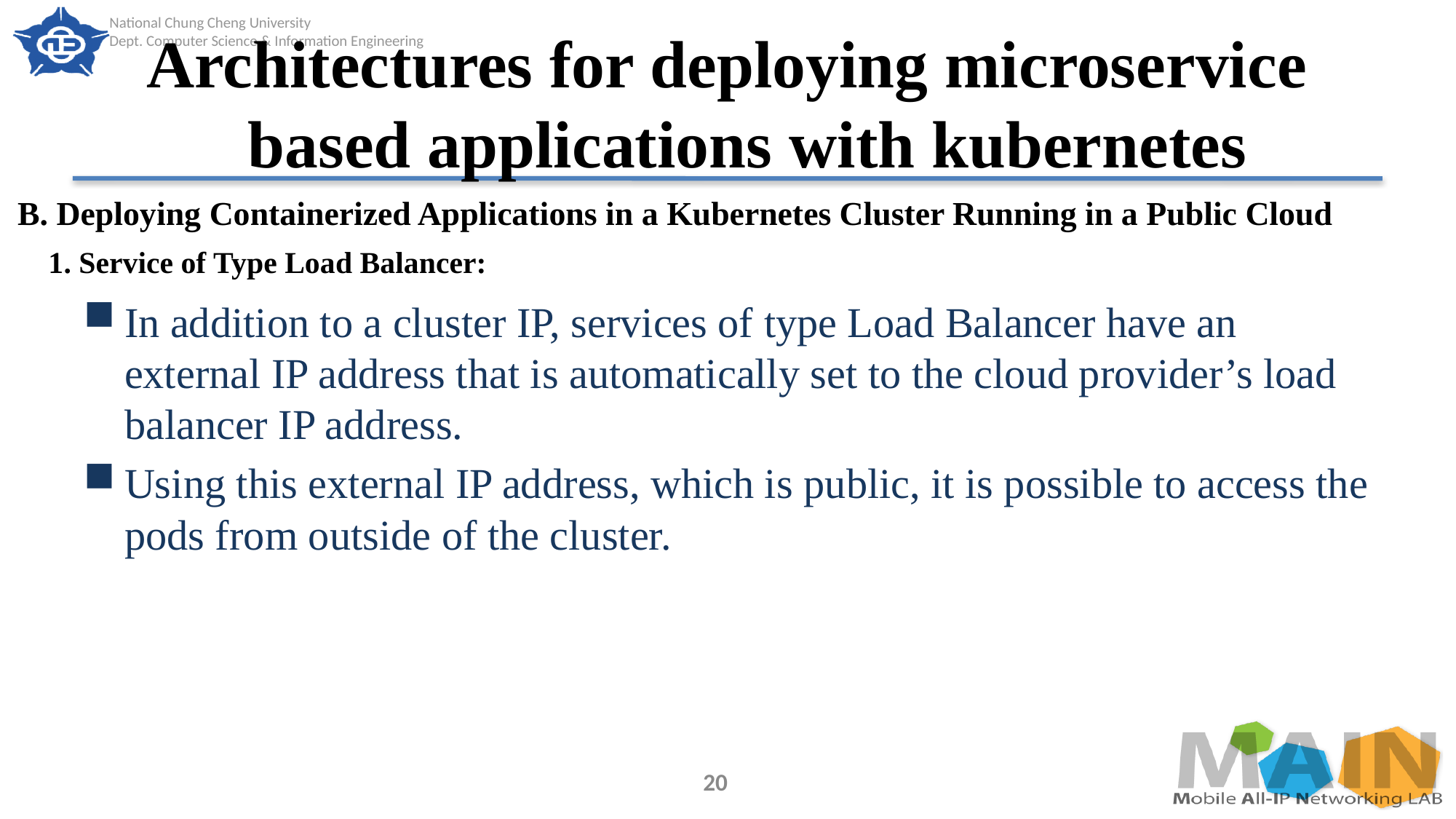

# Architectures for deploying microservice based applications with kubernetes
B. Deploying Containerized Applications in a Kubernetes Cluster Running in a Public Cloud
1. Service of Type Load Balancer:
In addition to a cluster IP, services of type Load Balancer have an external IP address that is automatically set to the cloud provider’s load balancer IP address.
Using this external IP address, which is public, it is possible to access the pods from outside of the cluster.
20